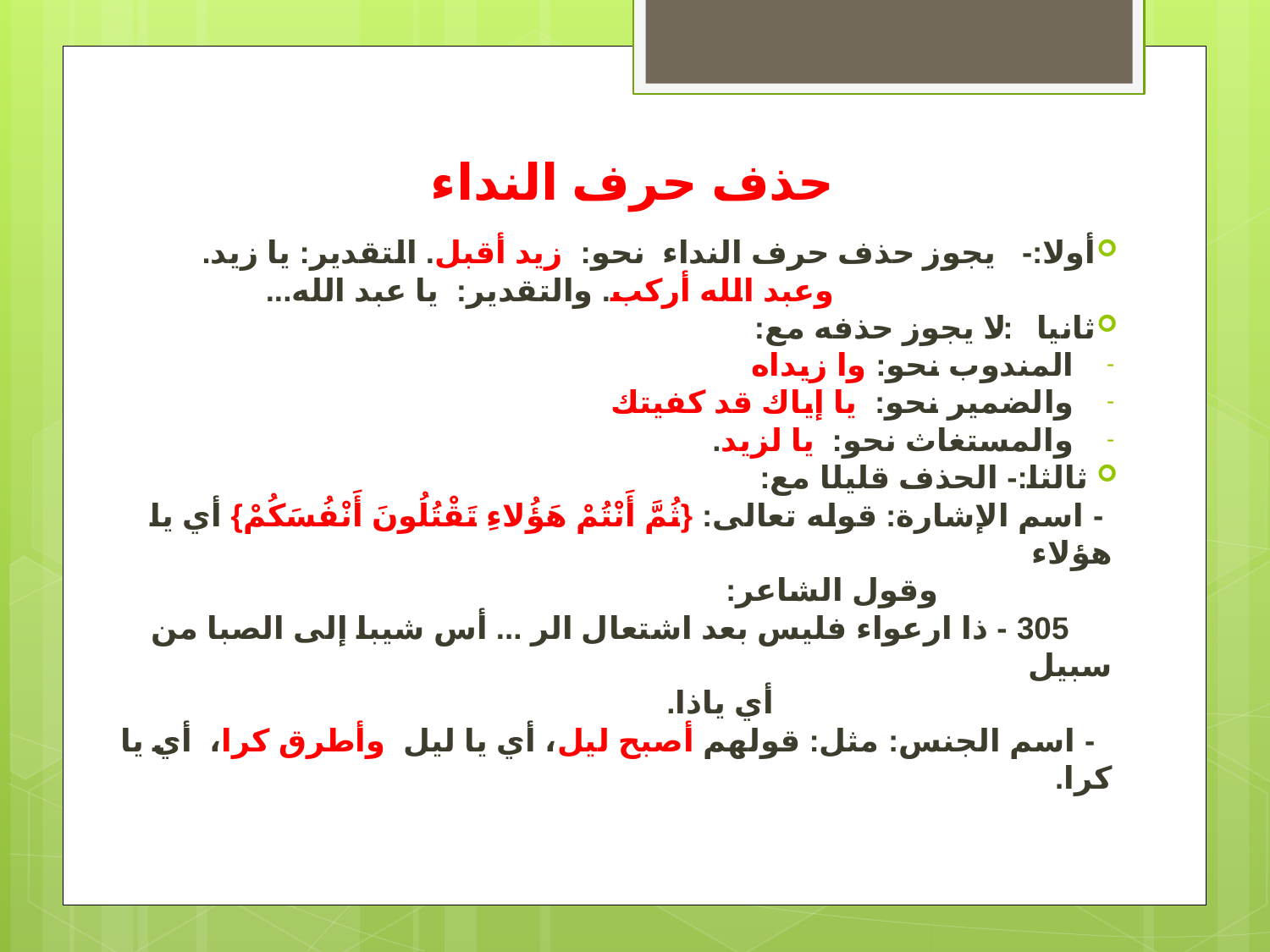

# حذف حرف النداء
أولا:-   يجوز حذف حرف النداء  نحو:  زيد أقبل. التقدير: يا زيد.
                                وعبد الله أركب. والتقدير:  يا عبد الله...
ثانيا:- لا يجوز حذفه مع:
المندوب نحو: وا زيداه
والضمير نحو:  يا إياك قد كفيتك
والمستغاث نحو:  يا لزيد.
 ثالثا:- الحذف قليلا مع:
 - اسم الإشارة: قوله تعالى: {ثُمَّ أَنْتُمْ هَؤُلاءِ تَقْتُلُونَ أَنْفُسَكُمْ} أي يا هؤلاء
                    وقول الشاعر:
     305 - ذا ارعواء فليس بعد اشتعال الر ... أس شيبا إلى الصبا من سبيل
                                       أي ياذا.
  - اسم الجنس: مثل: قولهم أصبح ليل، أي يا ليل  وأطرق كرا،  أي يا كرا.